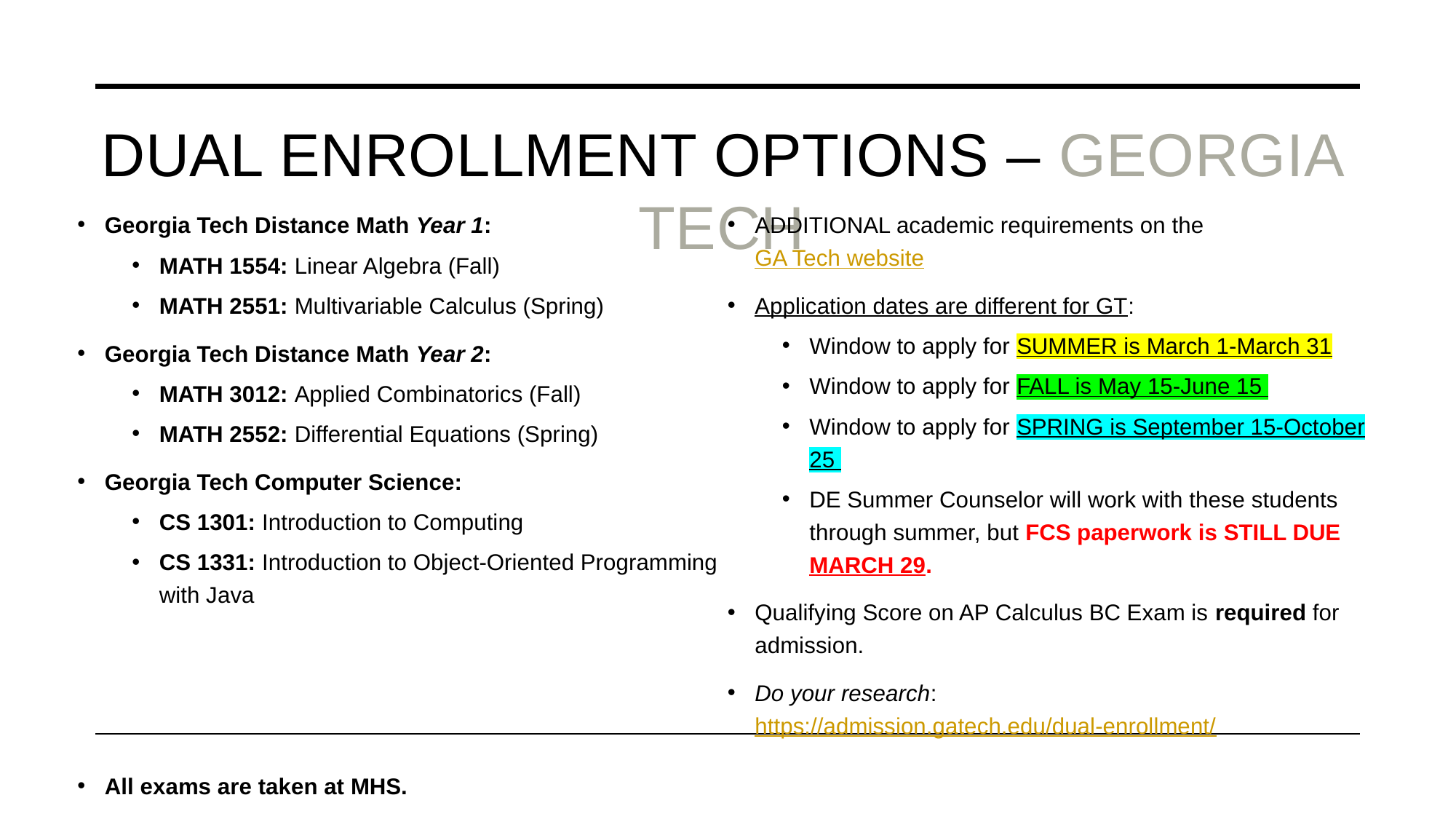

# Dual enrollment options – Georgia Tech
Georgia Tech Distance Math Year 1:
MATH 1554: Linear Algebra (Fall)
MATH 2551: Multivariable Calculus (Spring)
Georgia Tech Distance Math Year 2:
MATH 3012: Applied Combinatorics (Fall)
MATH 2552: Differential Equations (Spring)
Georgia Tech Computer Science:
CS 1301: Introduction to Computing
CS 1331: Introduction to Object-Oriented Programming with Java

All exams are taken at MHS.
ADDITIONAL academic requirements on the GA Tech website
Application dates are different for GT:
Window to apply for SUMMER is March 1-March 31
Window to apply for FALL is May 15-June 15
Window to apply for SPRING is September 15-October 25
DE Summer Counselor will work with these students through summer, but FCS paperwork is STILL DUE MARCH 29.
Qualifying Score on AP Calculus BC Exam is required for admission.
Do your research: https://admission.gatech.edu/dual-enrollment/